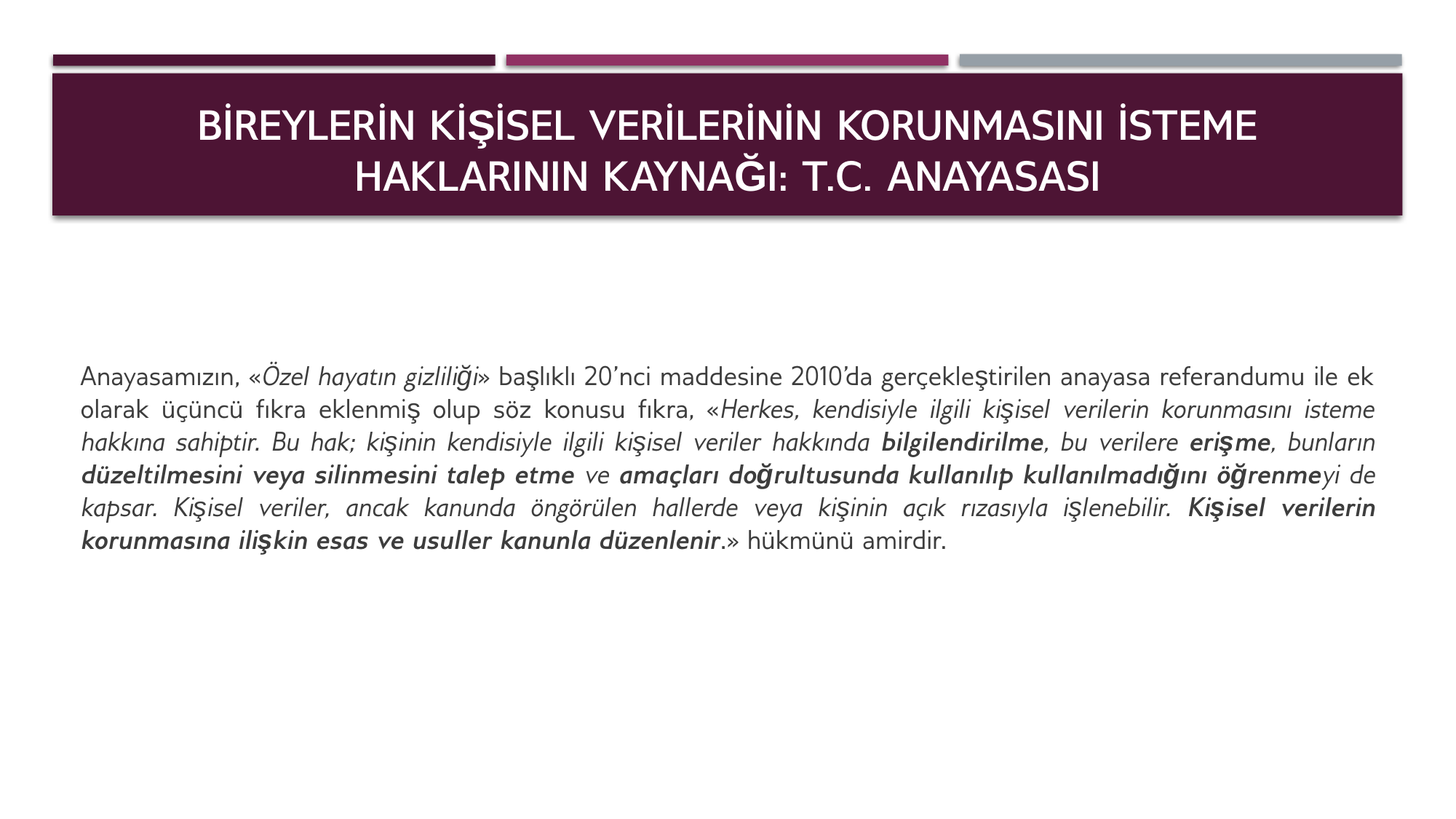

# Bireylerin Kişisel Verilerinin Korunmasını İsteme Haklarının Kaynağı: T.C. Anayasası
Anayasamızın, «Özel hayatın gizliliği» başlıklı 20’nci maddesine 2010’da gerçekleştirilen anayasa referandumu ile ek olarak üçüncü fıkra eklenmiş olup söz konusu fıkra, «Herkes, kendisiyle ilgili kişisel verilerin korunmasını isteme hakkına sahiptir. Bu hak; kişinin kendisiyle ilgili kişisel veriler hakkında bilgilendirilme, bu verilere erişme, bunların düzeltilmesini veya silinmesini talep etme ve amaçları doğrultusunda kullanılıp kullanılmadığını öğrenmeyi de kapsar. Kişisel veriler, ancak kanunda öngörülen hallerde veya kişinin açık rızasıyla işlenebilir. Kişisel verilerin korunmasına ilişkin esas ve usuller kanunla düzenlenir.» hükmünü amirdir.